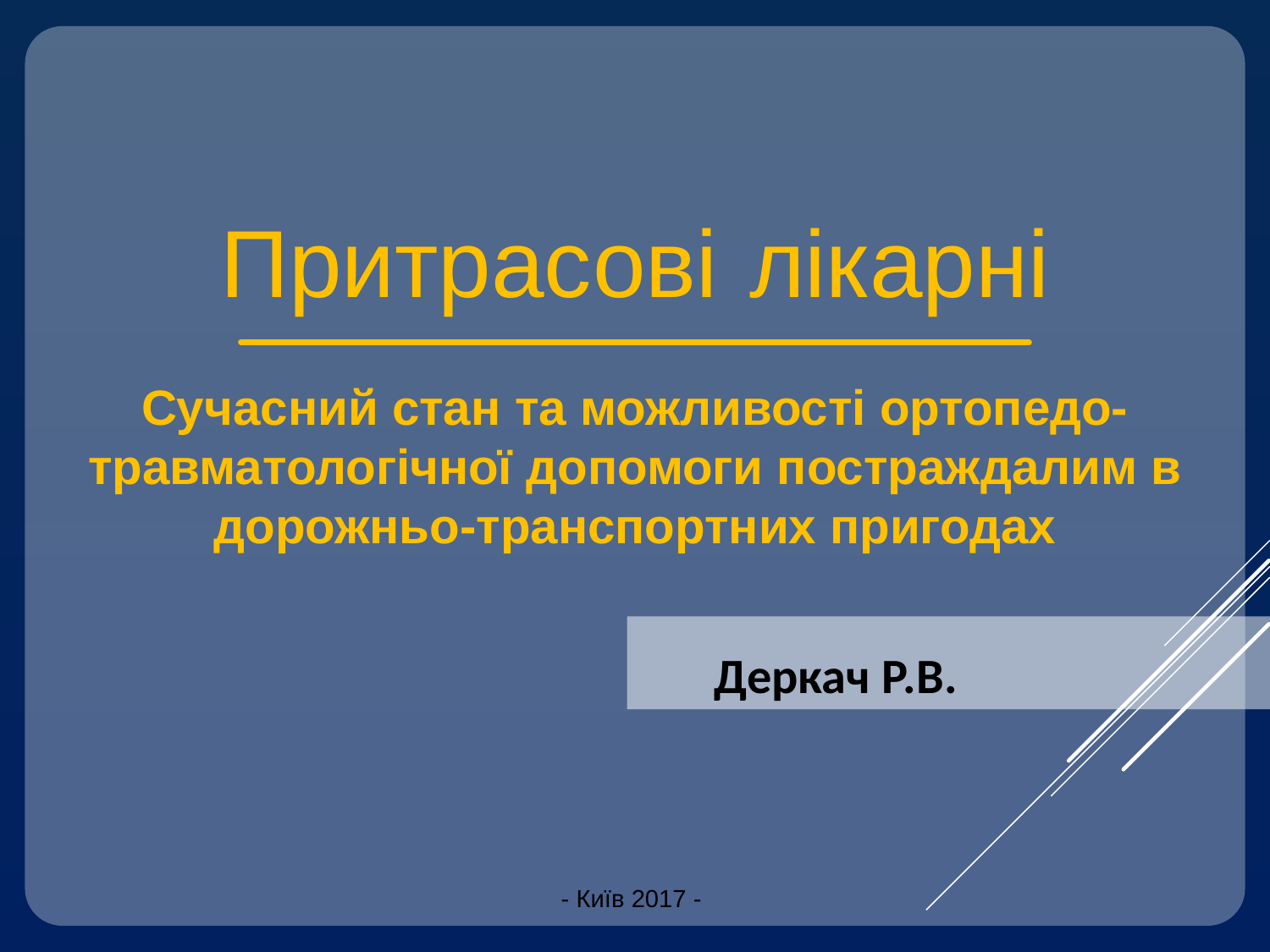

Притрасові лікарні

Сучасний стан та можливості ортопедо-травматологічної допомоги постраждалим в дорожньо-транспортних пригодах

 Деркач Р.В.
- Київ 2017 -